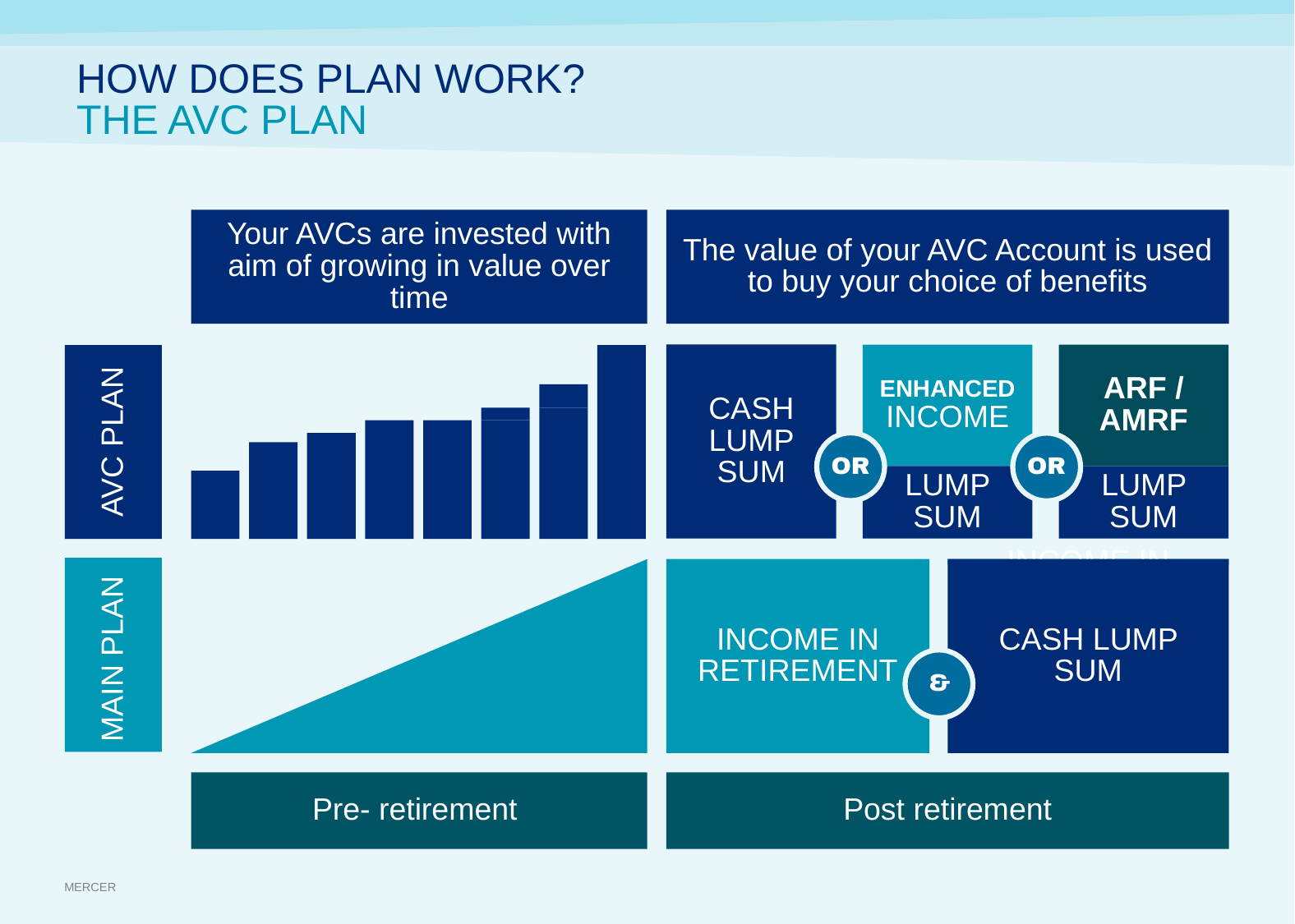

HOW DOES PLAN WORK?
THE AVC PLAN
Your AVCs are invested with aim of growing in value over time
The value of your AVC Account is used to buy your choice of benefits
CASH LUMP SUM
ENHANCED
INCOME
ARF / AMRF

AVC PLAN

OR
OR

LUMP SUM
LUMP SUM

MAIN PLAN

INCOME IN RETIREMENT
INCOME IN RETIREMENT
CASH LUMP SUM
&
Pre- retirement
Post retirement